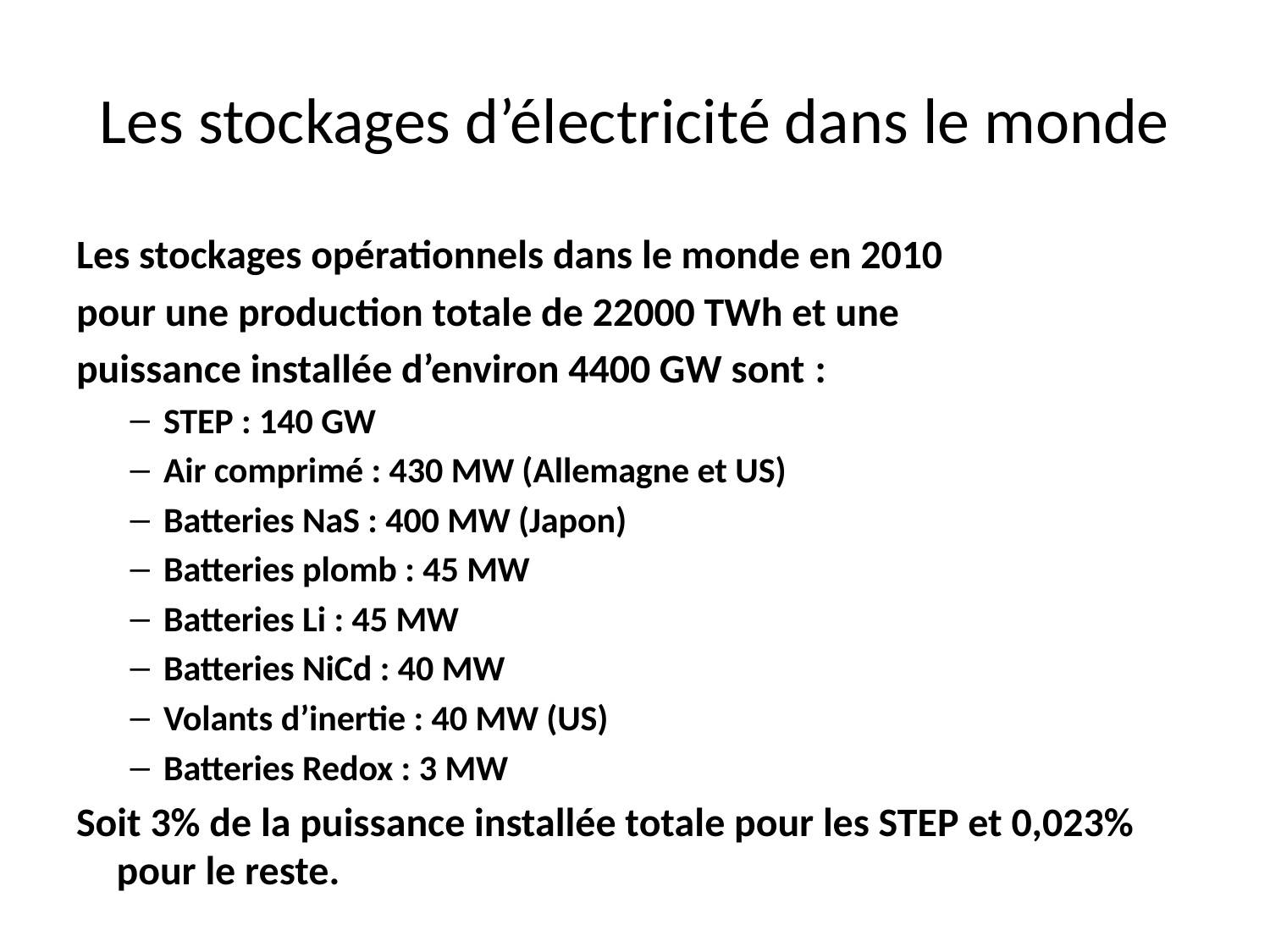

# Les stockages d’électricité dans le monde
Les stockages opérationnels dans le monde en 2010
pour une production totale de 22000 TWh et une
puissance installée d’environ 4400 GW sont :
STEP : 140 GW
Air comprimé : 430 MW (Allemagne et US)
Batteries NaS : 400 MW (Japon)
Batteries plomb : 45 MW
Batteries Li : 45 MW
Batteries NiCd : 40 MW
Volants d’inertie : 40 MW (US)
Batteries Redox : 3 MW
Soit 3% de la puissance installée totale pour les STEP et 0,023% pour le reste.